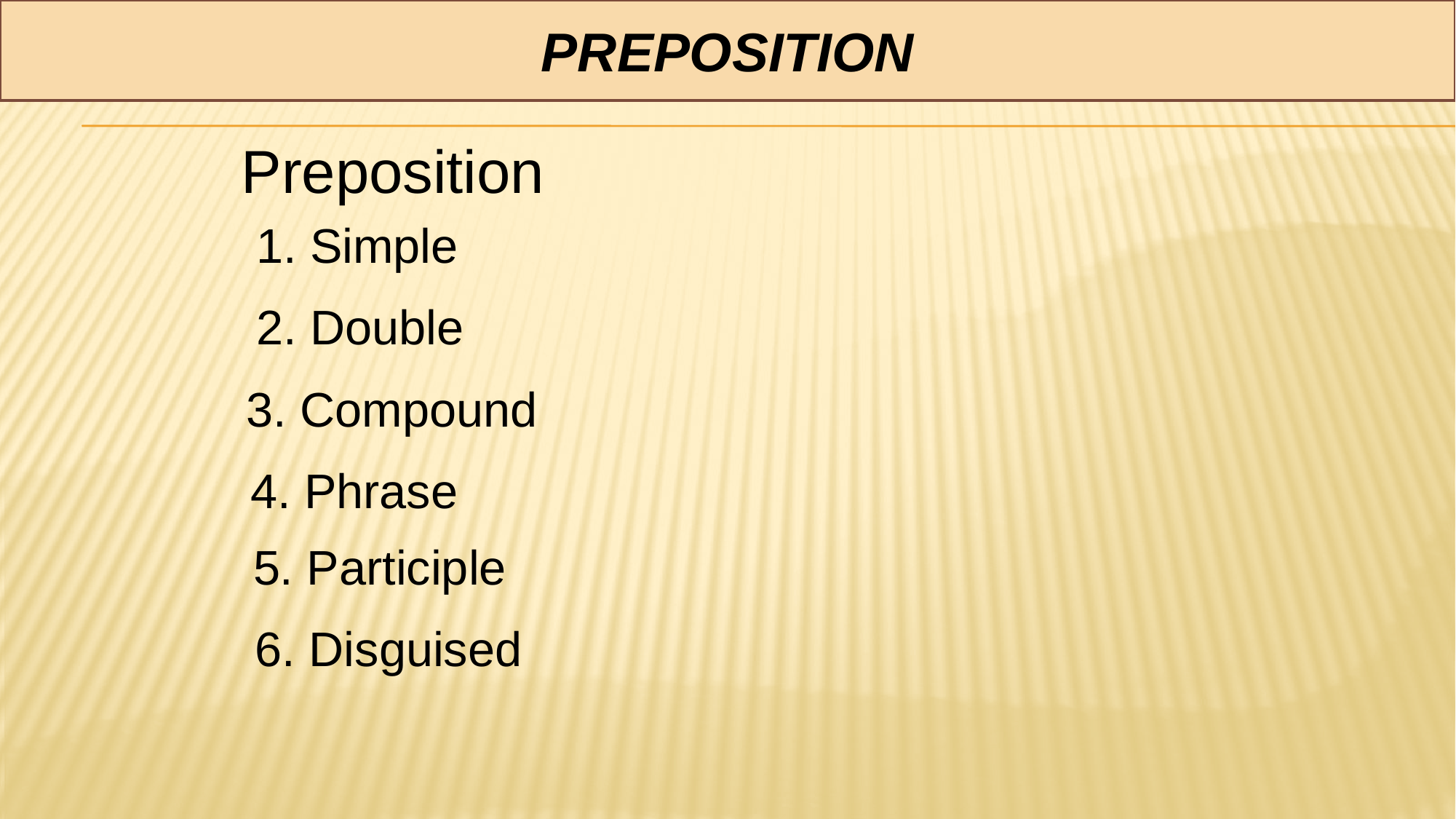

# Preposition
Preposition
1. Simple
2. Double
3. Compound
4. Phrase
5. Participle
6. Disguised